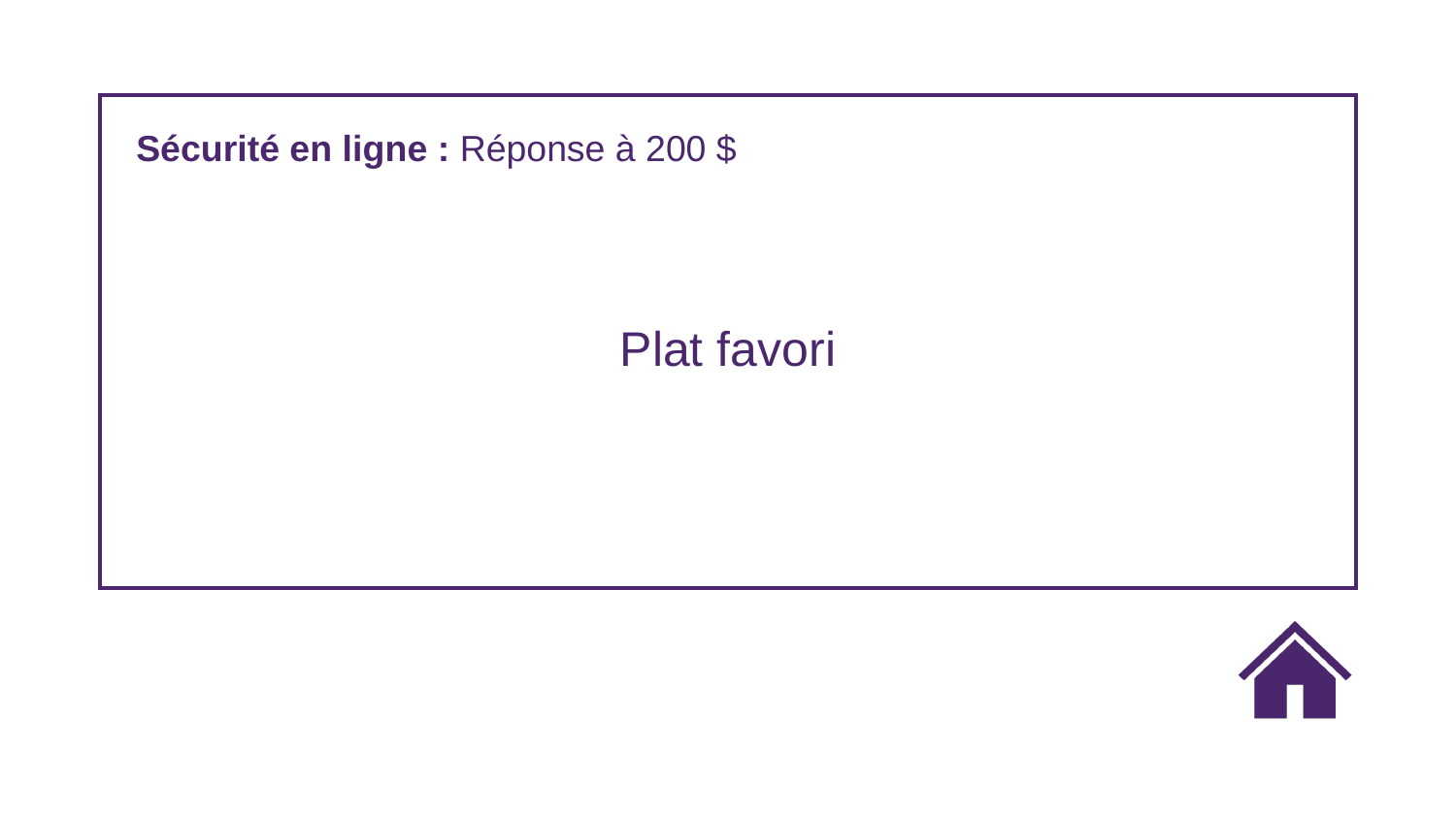

Sécurité en ligne : Réponse à 200 $
Plat favori